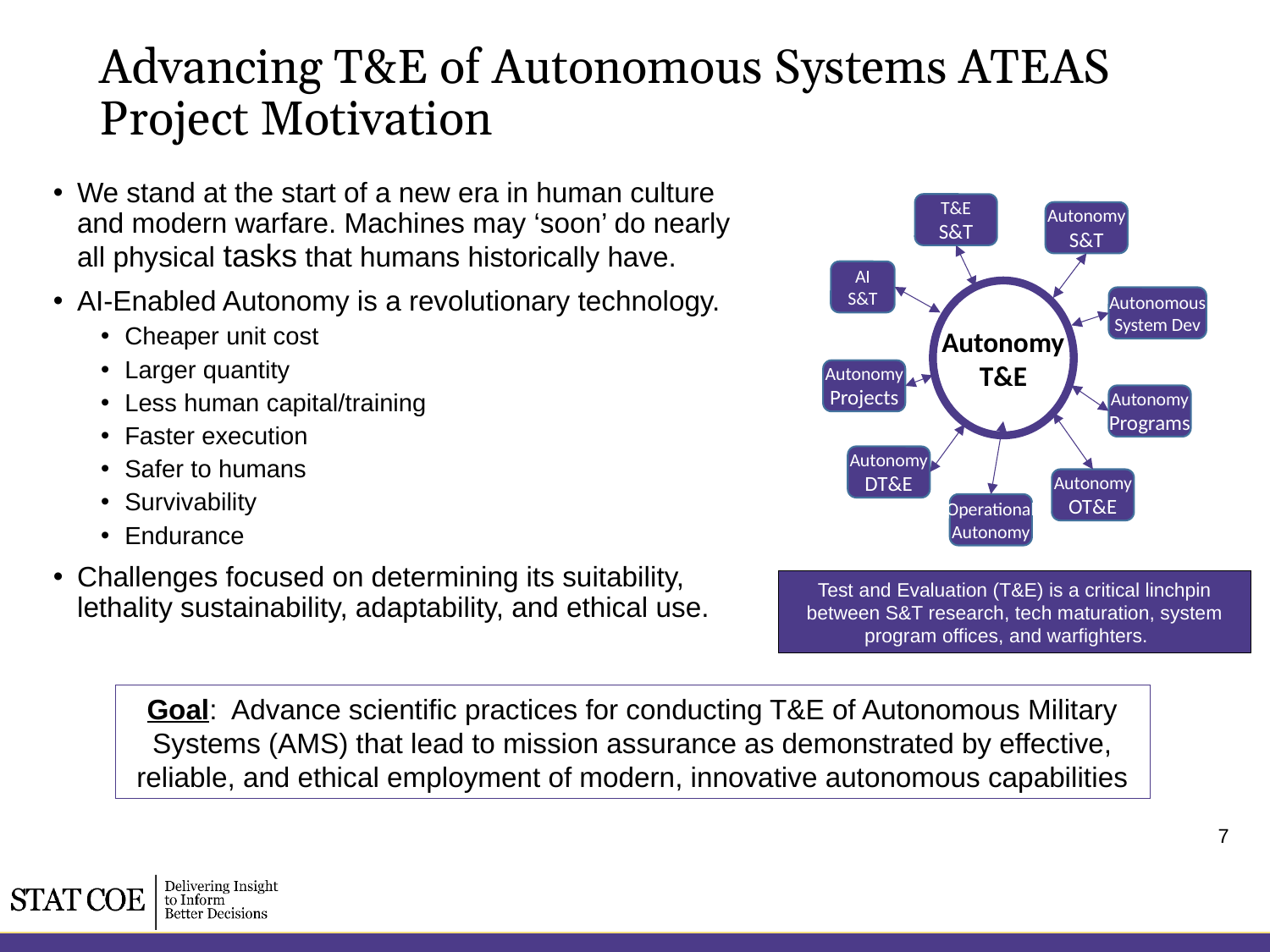

# Advancing T&E of Autonomous Systems ATEAS Project Motivation
We stand at the start of a new era in human culture and modern warfare. Machines may ‘soon’ do nearly all physical tasks that humans historically have.
AI-Enabled Autonomy is a revolutionary technology.
Cheaper unit cost
Larger quantity
Less human capital/training
Faster execution
Safer to humans
Survivability
Endurance
Challenges focused on determining its suitability, lethality sustainability, adaptability, and ethical use.

T&E
S&T
Autonomy
S&T
AI S&T
Autonomy
T&E
Autonomous
System Dev
Autonomy
Projects
Autonomy
Programs
Autonomy
DT&E
Autonomy
OT&E
Operational
Autonomy
Test and Evaluation (T&E) is a critical linchpin between S&T research, tech maturation, system program offices, and warfighters.
Goal:  Advance scientific practices for conducting T&E of Autonomous Military Systems (AMS) that lead to mission assurance as demonstrated by effective, reliable, and ethical employment of modern, innovative autonomous capabilities
7